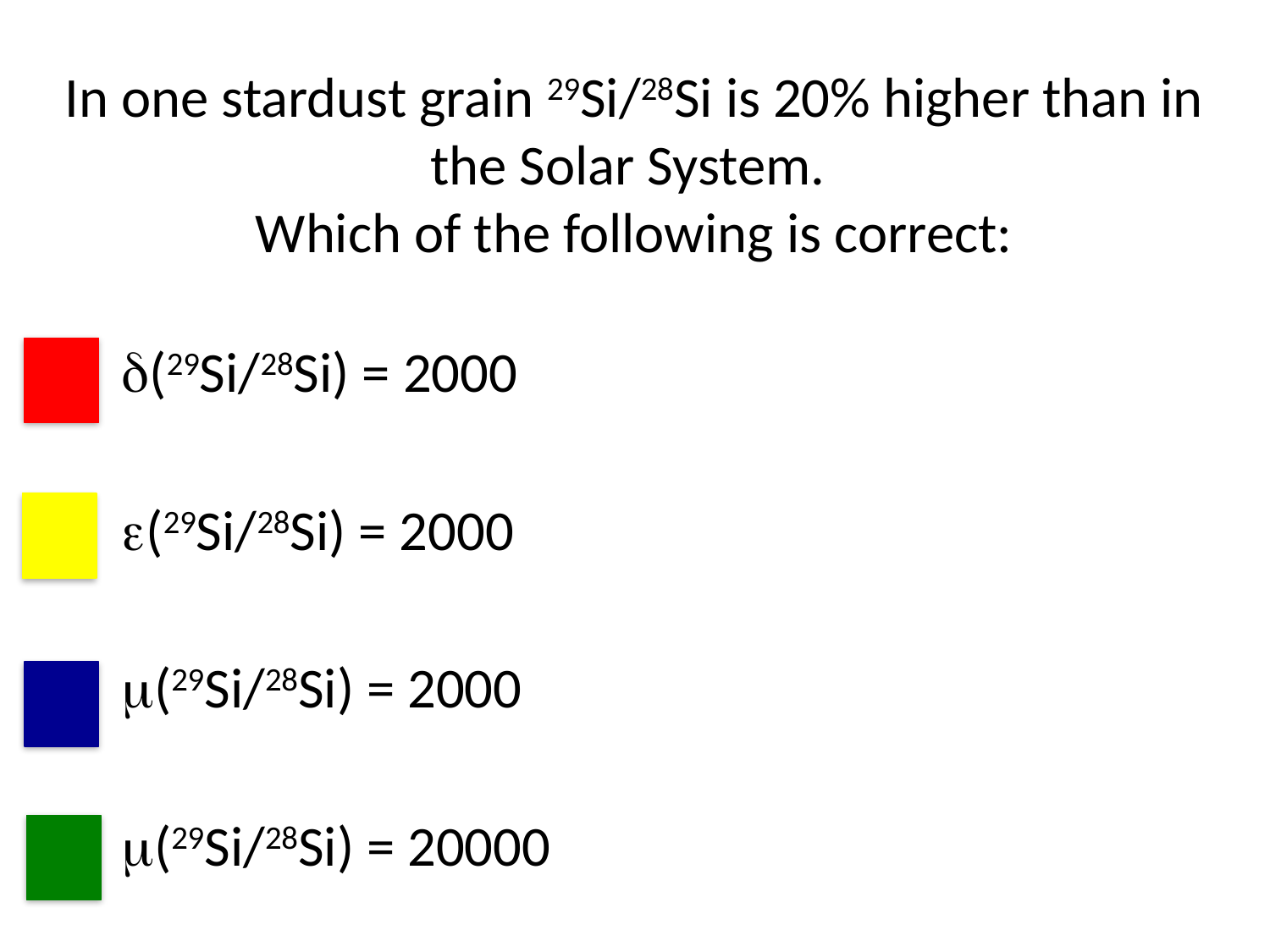

# In one stardust grain 29Si/28Si is 20% higher than in the Solar System. Which of the following is correct:
δ(29Si/28Si) = 2000

ε(29Si/28Si) = 2000

μ(29Si/28Si) = 2000

μ(29Si/28Si) = 20000